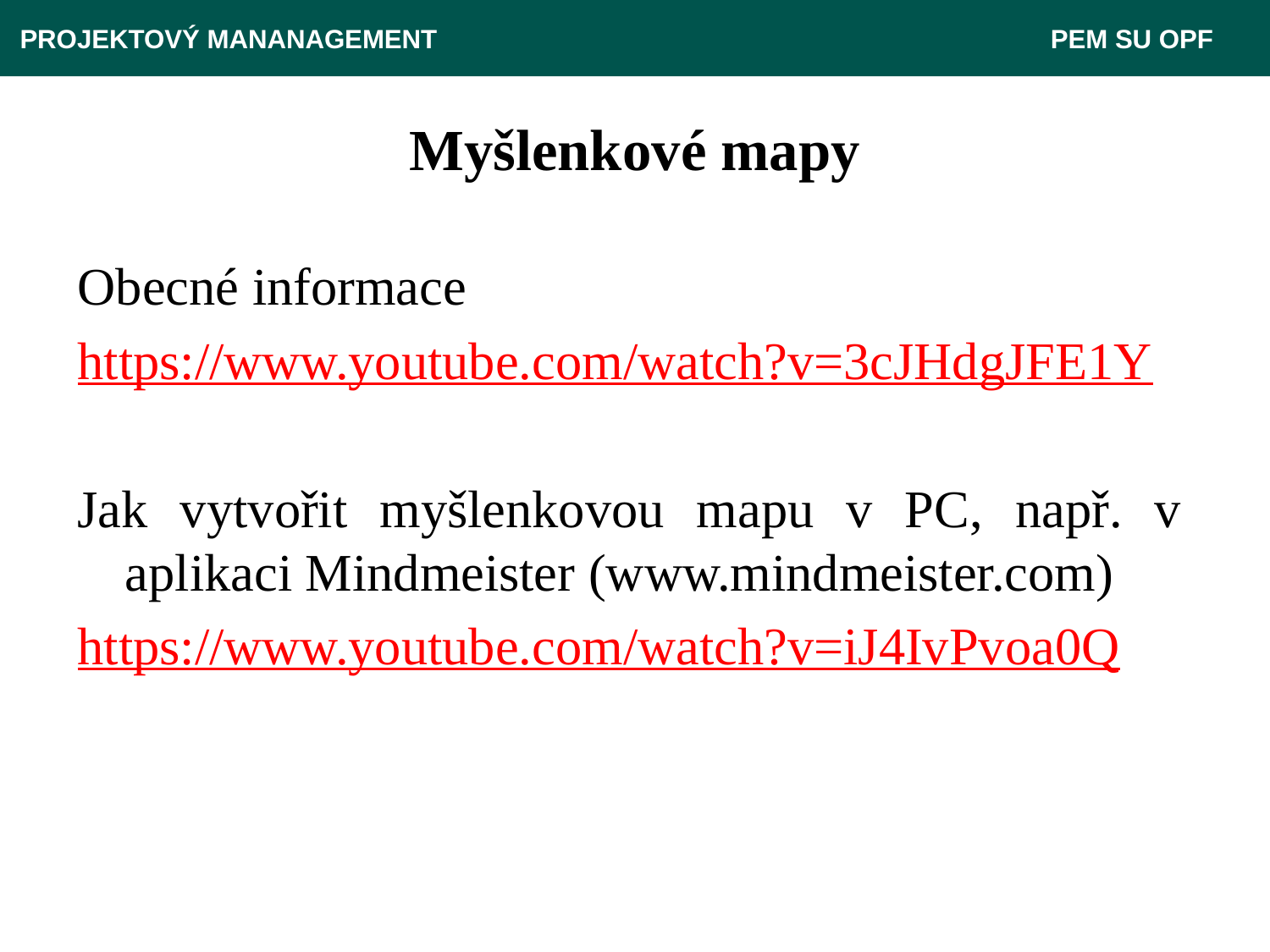

PROJEKTOVÝ MANANAGEMENT					   PEM SU OPF
# Myšlenkové mapy
Obecné informace
https://www.youtube.com/watch?v=3cJHdgJFE1Y

Jak vytvořit myšlenkovou mapu v PC, např. v aplikaci Mindmeister (www.mindmeister.com)
https://www.youtube.com/watch?v=iJ4IvPvoa0Q